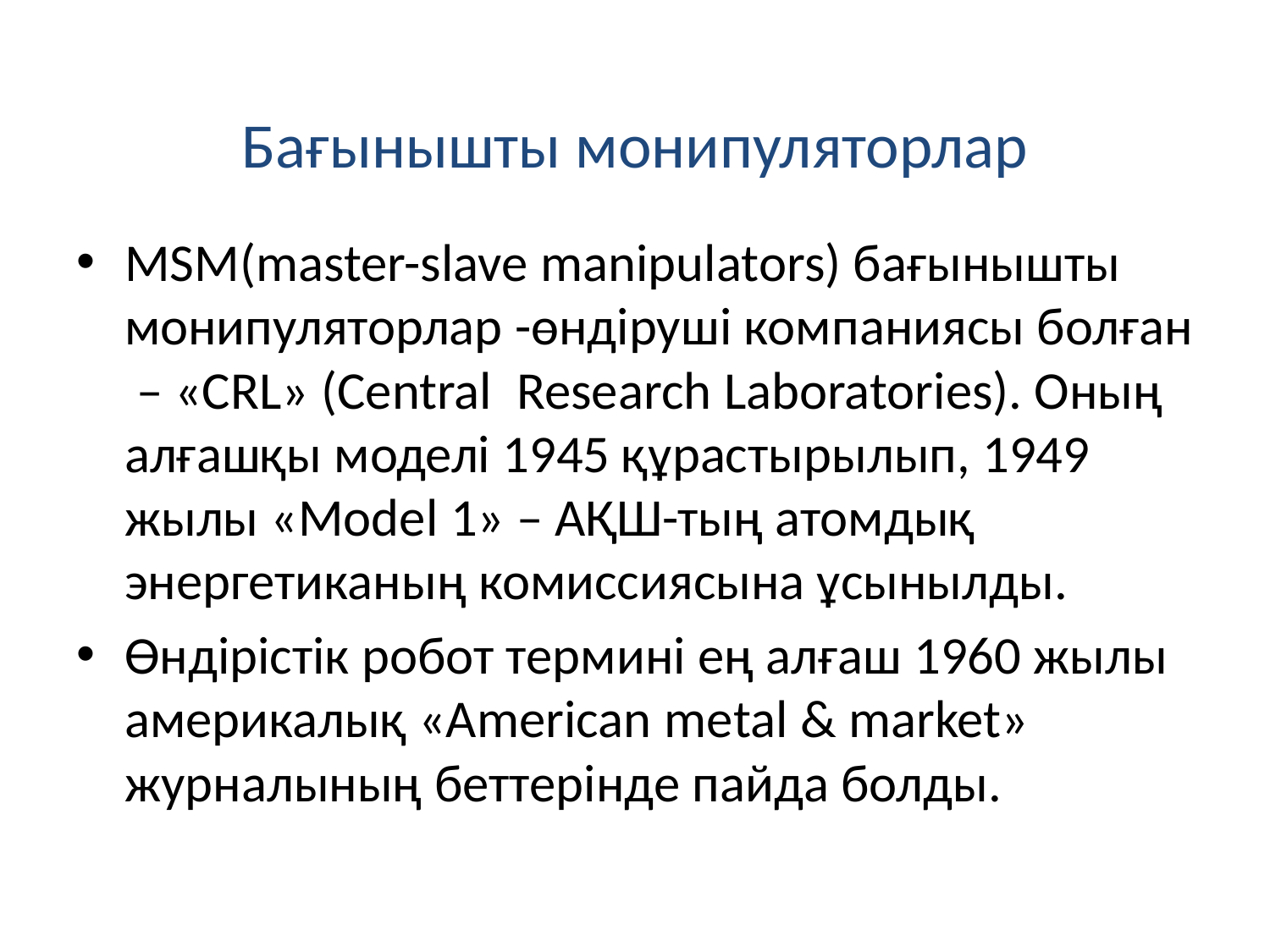

# Бағынышты монипуляторлар
MSM(master-slave manipulators) бағынышты монипуляторлар -өндіруші компаниясы болған  – «CRL» (Central  Research Laboratories). Оның алғашқы моделі 1945 құрастырылып, 1949 жылы «Model 1» – АҚШ-тың атомдық энергетиканың комиссиясына ұсынылды.
Өндірістік робот термині ең алғаш 1960 жылы америкалық «American metal & market» журналының беттерінде пайда болды.